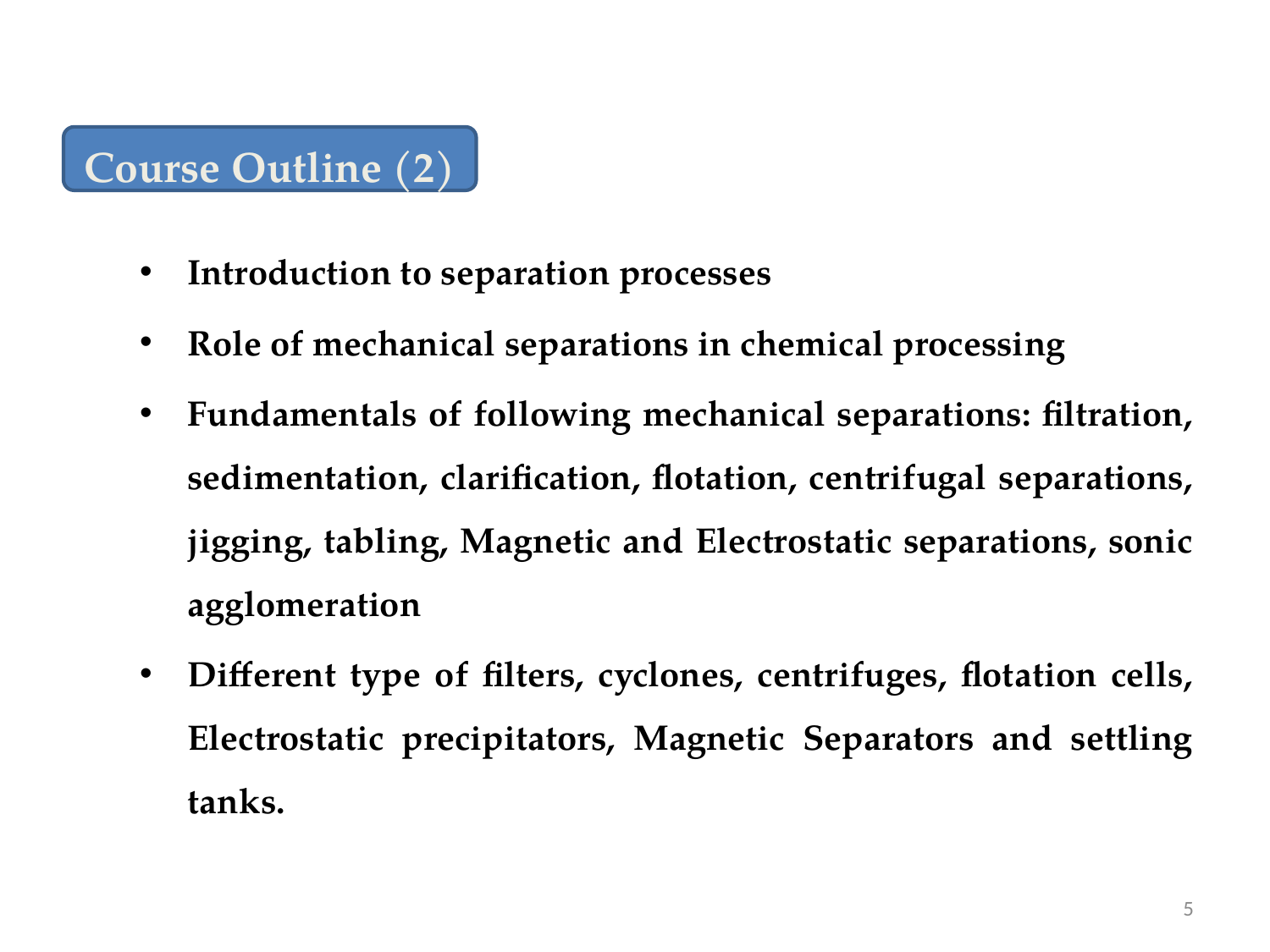

Course Outline (2)

Introduction to separation processes
Role of mechanical separations in chemical processing
Fundamentals of following mechanical separations: filtration, sedimentation, clarification, flotation, centrifugal separations, jigging, tabling, Magnetic and Electrostatic separations, sonic agglomeration
Different type of filters, cyclones, centrifuges, flotation cells, Electrostatic precipitators, Magnetic Separators and settling tanks.

5